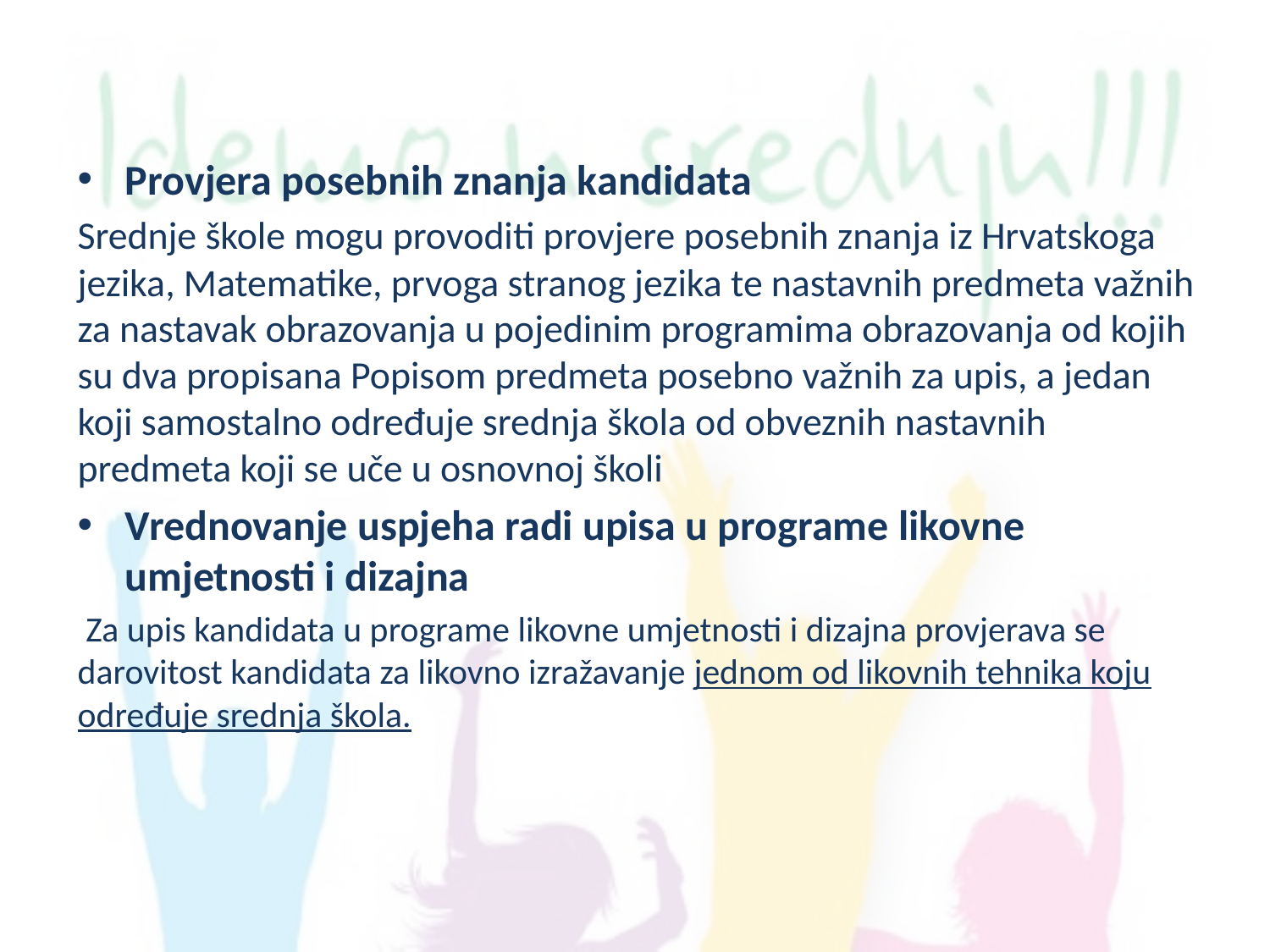

Provjera posebnih znanja kandidata
Srednje škole mogu provoditi provjere posebnih znanja iz Hrvatskoga jezika, Matematike, prvoga stranog jezika te nastavnih predmeta važnih za nastavak obrazovanja u pojedinim programima obrazovanja od kojih su dva propisana Popisom predmeta posebno važnih za upis, a jedan koji samostalno određuje srednja škola od obveznih nastavnih predmeta koji se uče u osnovnoj školi
Vrednovanje uspjeha radi upisa u programe likovne umjetnosti i dizajna
 Za upis kandidata u programe likovne umjetnosti i dizajna provjerava se darovitost kandidata za likovno izražavanje jednom od likovnih tehnika koju određuje srednja škola.